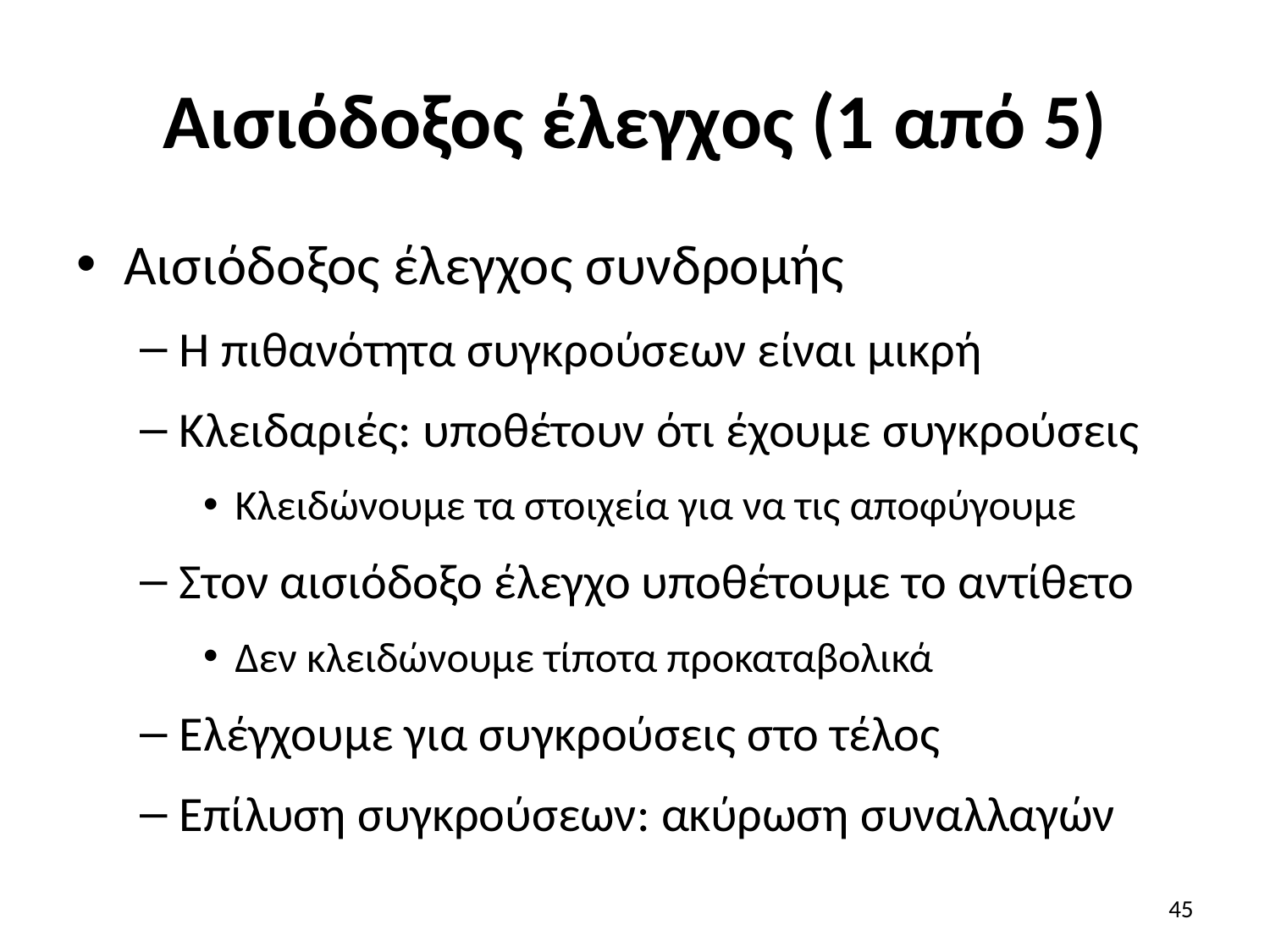

# Αισιόδοξος έλεγχος (1 από 5)
Αισιόδοξος έλεγχος συνδρομής
Η πιθανότητα συγκρούσεων είναι μικρή
Κλειδαριές: υποθέτουν ότι έχουμε συγκρούσεις
Κλειδώνουμε τα στοιχεία για να τις αποφύγουμε
Στον αισιόδοξο έλεγχο υποθέτουμε το αντίθετο
Δεν κλειδώνουμε τίποτα προκαταβολικά
Ελέγχουμε για συγκρούσεις στο τέλος
Επίλυση συγκρούσεων: ακύρωση συναλλαγών
45